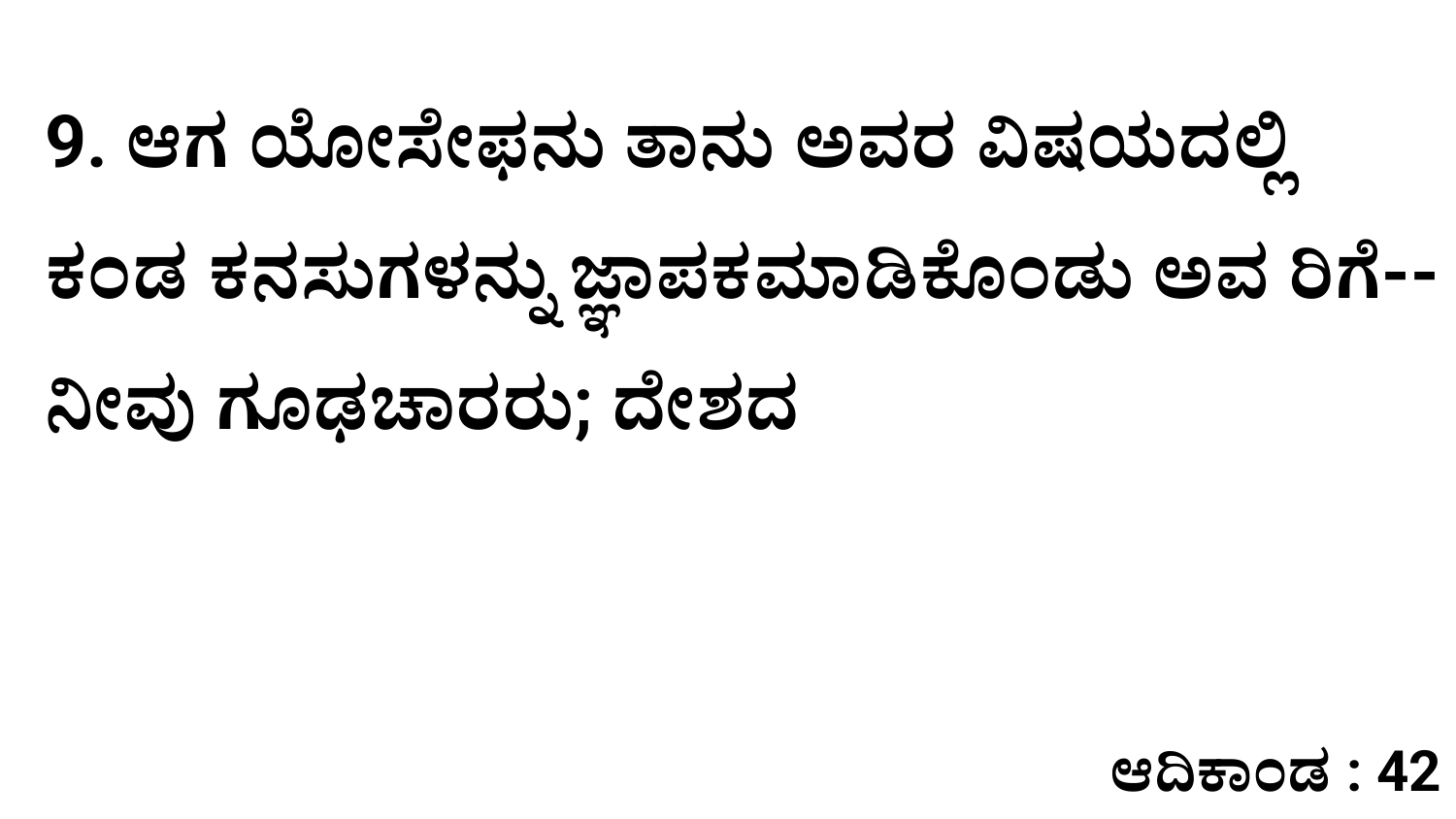

9. ಆಗ ಯೋಸೇಫನು ತಾನು ಅವರ ವಿಷಯದಲ್ಲಿ ಕಂಡ ಕನಸುಗಳನ್ನು ಜ್ಞಾಪಕಮಾಡಿಕೊಂಡು ಅವ ರಿಗೆ--ನೀವು ಗೂಢಚಾರರು; ದೇಶದ
ಆದಿಕಾಂಡ : 42